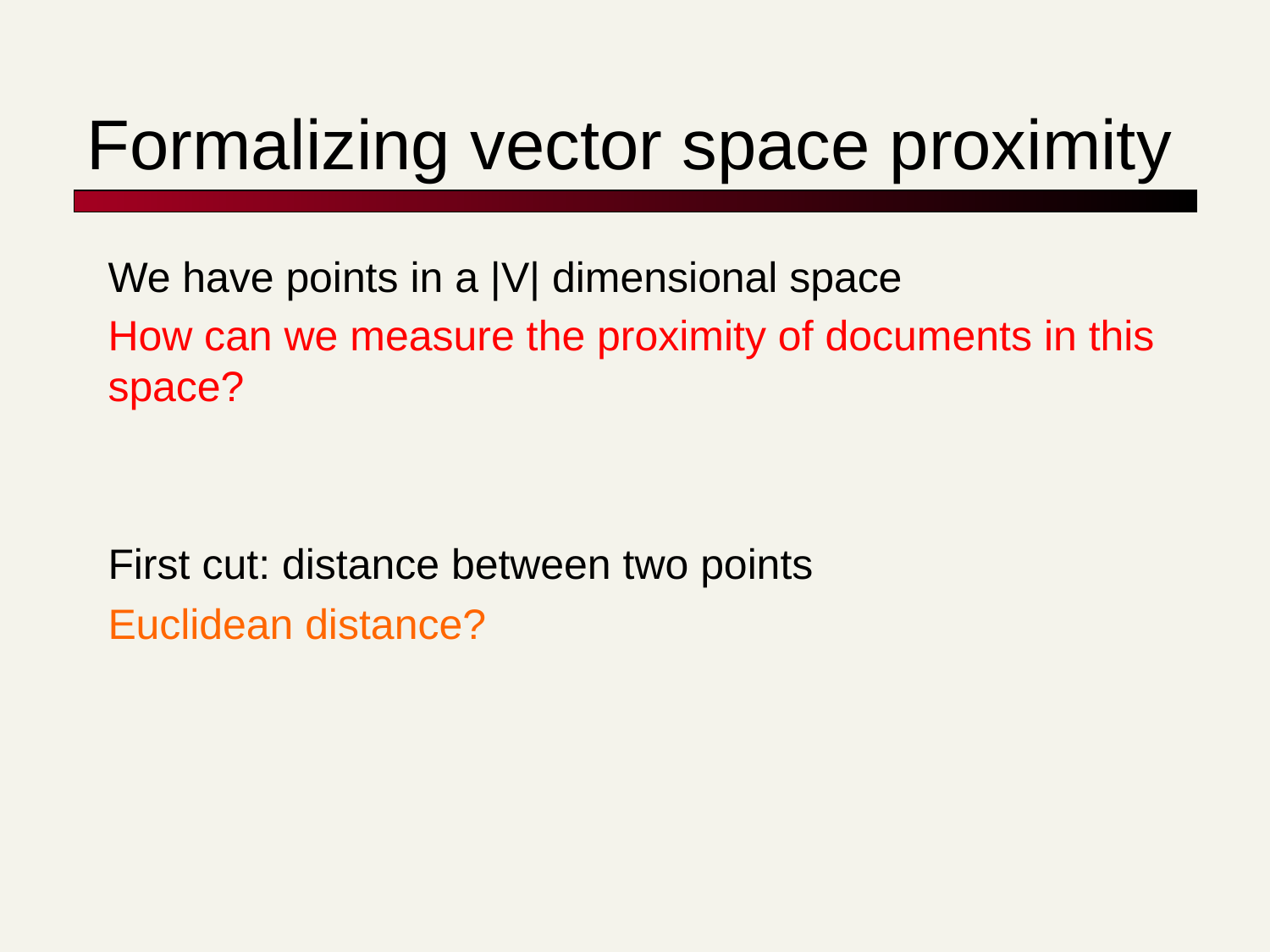

# Formalizing vector space proximity
We have points in a |V| dimensional space
How can we measure the proximity of documents in this space?

First cut: distance between two points
Euclidean distance?